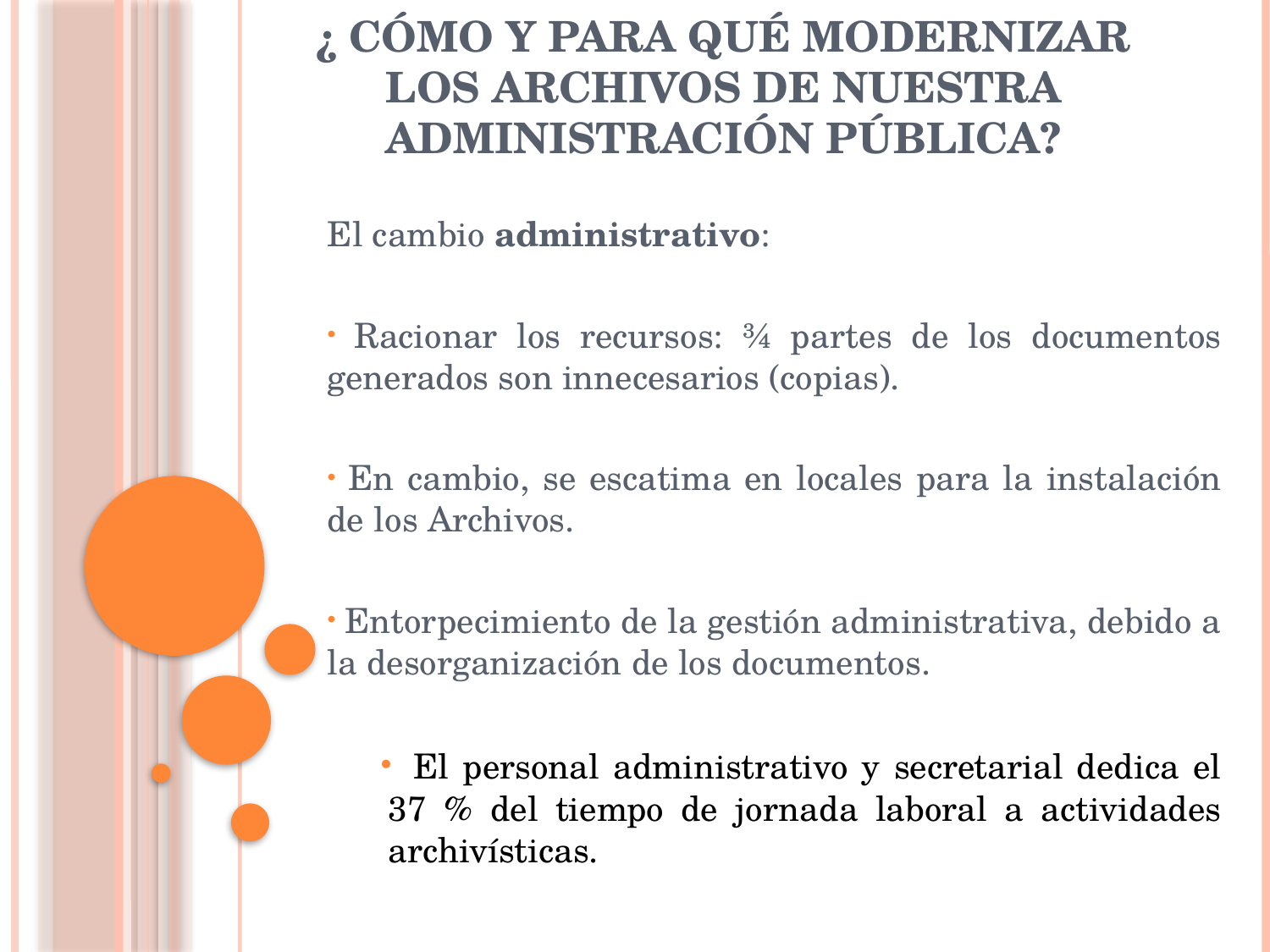

# ¿ Cómo y para qué modernizar los Archivos de nuestra Administración Pública?
El cambio administrativo:

 Racionar los recursos: ¾ partes de los documentos generados son innecesarios (copias).

 En cambio, se escatima en locales para la instalación de los Archivos.

 Entorpecimiento de la gestión administrativa, debido a la desorganización de los documentos.

 El personal administrativo y secretarial dedica el 37 % del tiempo de jornada laboral a actividades archivísticas.